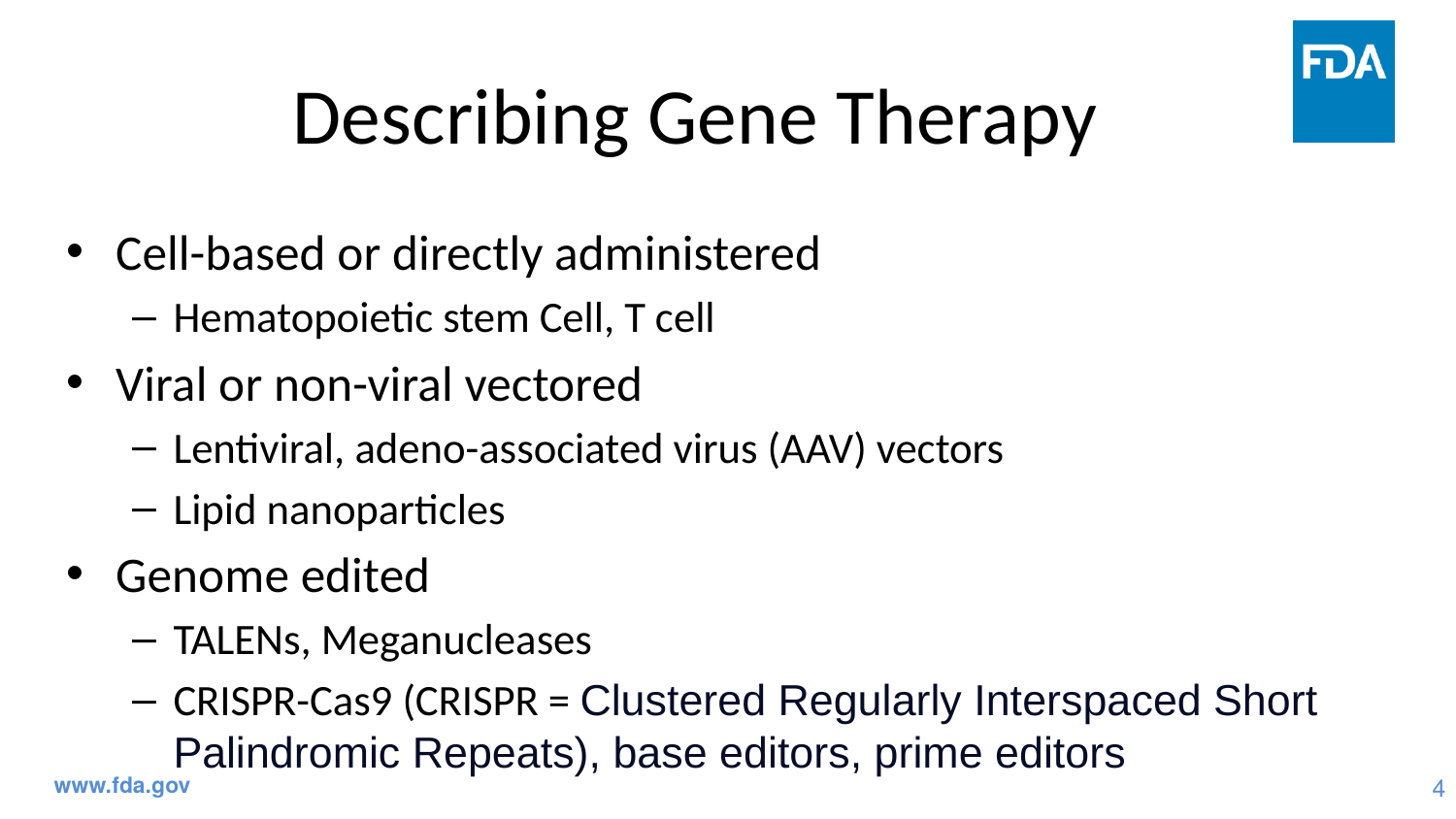

# Describing Gene Therapy
Cell-based or directly administered
Hematopoietic stem Cell, T cell
Viral or non-viral vectored
Lentiviral, adeno-associated virus (AAV) vectors
Lipid nanoparticles
Genome edited
TALENs, Meganucleases
CRISPR-Cas9 (CRISPR = Clustered Regularly Interspaced Short Palindromic Repeats), base editors, prime editors

www.fda.gov